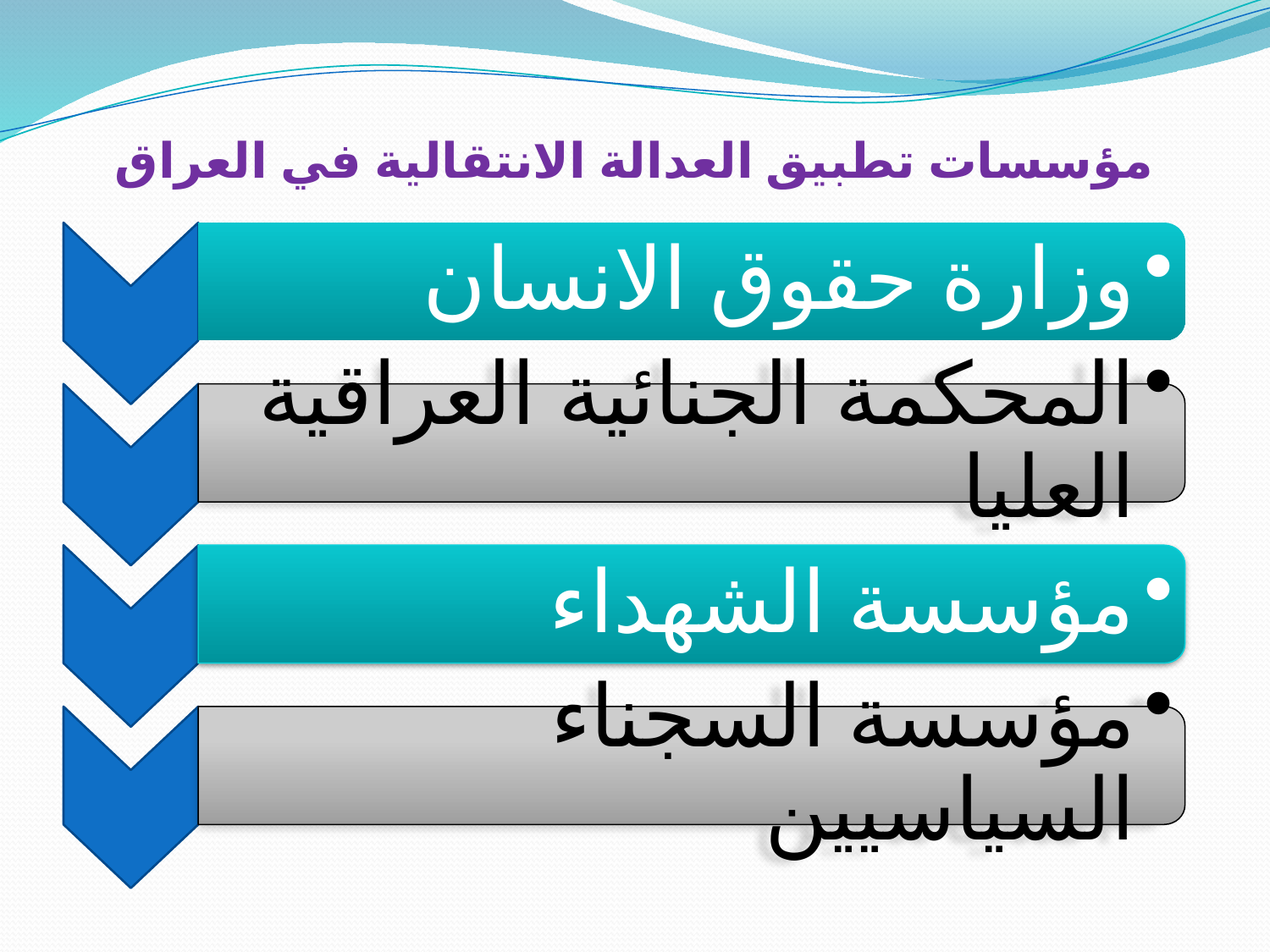

# مؤسسات تطبيق العدالة الانتقالية في العراق

وزارة حقوق الانسان

المحكمة الجنائية العراقية العليا

مؤسسة الشهداء
مؤسسة السجناء السياسيين